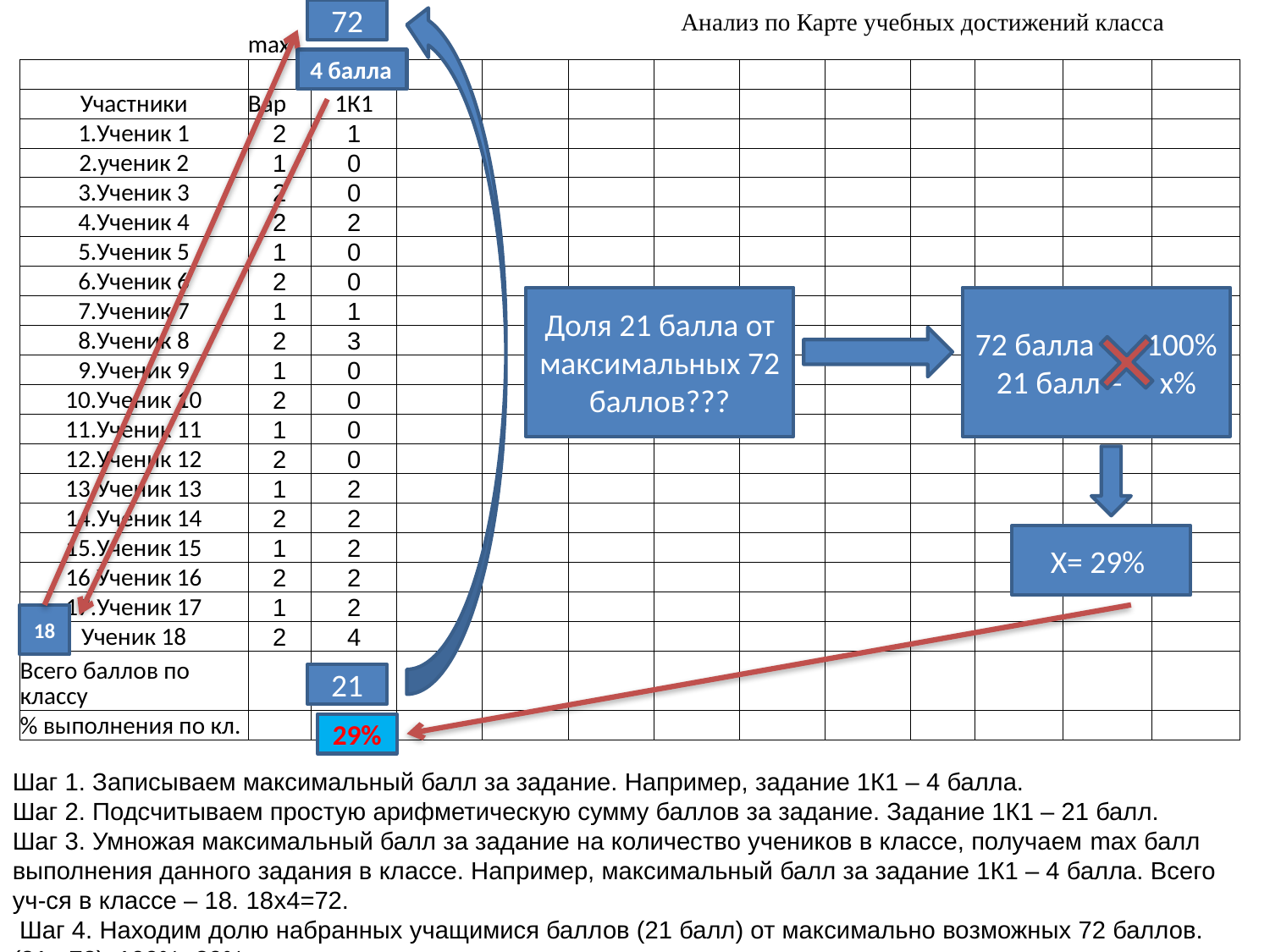

72

Анализ по Карте учебных достижений класса
|  | max |  |  |  |  |  |  |  |  |  |  |  |
| --- | --- | --- | --- | --- | --- | --- | --- | --- | --- | --- | --- | --- |
|  |  |  |  |  |  |  |  |  |  |  |  |  |
| Участники | Вар | 1К1 |  |  |  |  |  |  |  |  |  |  |
| 1.Ученик 1 | 2 | 1 |  |  |  |  |  |  |  |  |  |  |
| 2.ученик 2 | 1 | 0 |  |  |  |  |  |  |  |  |  |  |
| 3.Ученик 3 | 2 | 0 |  |  |  |  |  |  |  |  |  |  |
| 4.Ученик 4 | 2 | 2 |  |  |  |  |  |  |  |  |  |  |
| 5.Ученик 5 | 1 | 0 |  |  |  |  |  |  |  |  |  |  |
| 6.Ученик 6 | 2 | 0 |  |  |  |  |  |  |  |  |  |  |
| 7.Ученик 7 | 1 | 1 |  |  |  |  |  |  |  |  |  |  |
| 8.Ученик 8 | 2 | 3 |  |  |  |  |  |  |  |  |  |  |
| 9.Ученик 9 | 1 | 0 |  |  |  |  |  |  |  |  |  |  |
| 10.Ученик 10 | 2 | 0 |  |  |  |  |  |  |  |  |  |  |
| 11.Ученик 11 | 1 | 0 |  |  |  |  |  |  |  |  |  |  |
| 12.Ученик 12 | 2 | 0 |  |  |  |  |  |  |  |  |  |  |
| 13.Ученик 13 | 1 | 2 |  |  |  |  |  |  |  |  |  |  |
| 14.Ученик 14 | 2 | 2 |  |  |  |  |  |  |  |  |  |  |
| 15.Ученик 15 | 1 | 2 |  |  |  |  |  |  |  |  |  |  |
| 16.Ученик 16 | 2 | 2 |  |  |  |  |  |  |  |  |  |  |
| 17.Ученик 17 | 1 | 2 |  |  |  |  |  |  |  |  |  |  |
| Ученик 18 | 2 | 4 |  |  |  |  |  |  |  |  |  |  |
| Всего баллов по классу |  |  |  |  |  |  |  |  |  |  |  |  |
| % выполнения по кл. |  |  |  |  |  |  |  |  |  |  |  |  |
4 балла
Доля 21 балла от максимальных 72 баллов???
72 балла –    100%
21 балл –     x%

X= 29%
18
21
29%
Шаг 1. Записываем максимальный балл за задание. Например, задание 1К1 – 4 балла.
Шаг 2. Подсчитываем простую арифметическую сумму баллов за задание. Задание 1К1 – 21 балл.
Шаг 3. Умножая максимальный балл за задание на количество учеников в классе, получаем max балл  выполнения данного задания в классе. Например, максимальный балл за задание 1К1 – 4 балла. Всего уч-ся в классе – 18. 18x4=72.
 Шаг 4. Находим долю набранных учащимися баллов (21 балл) от максимально возможных 72 баллов. (21 : 72)x100%=29%